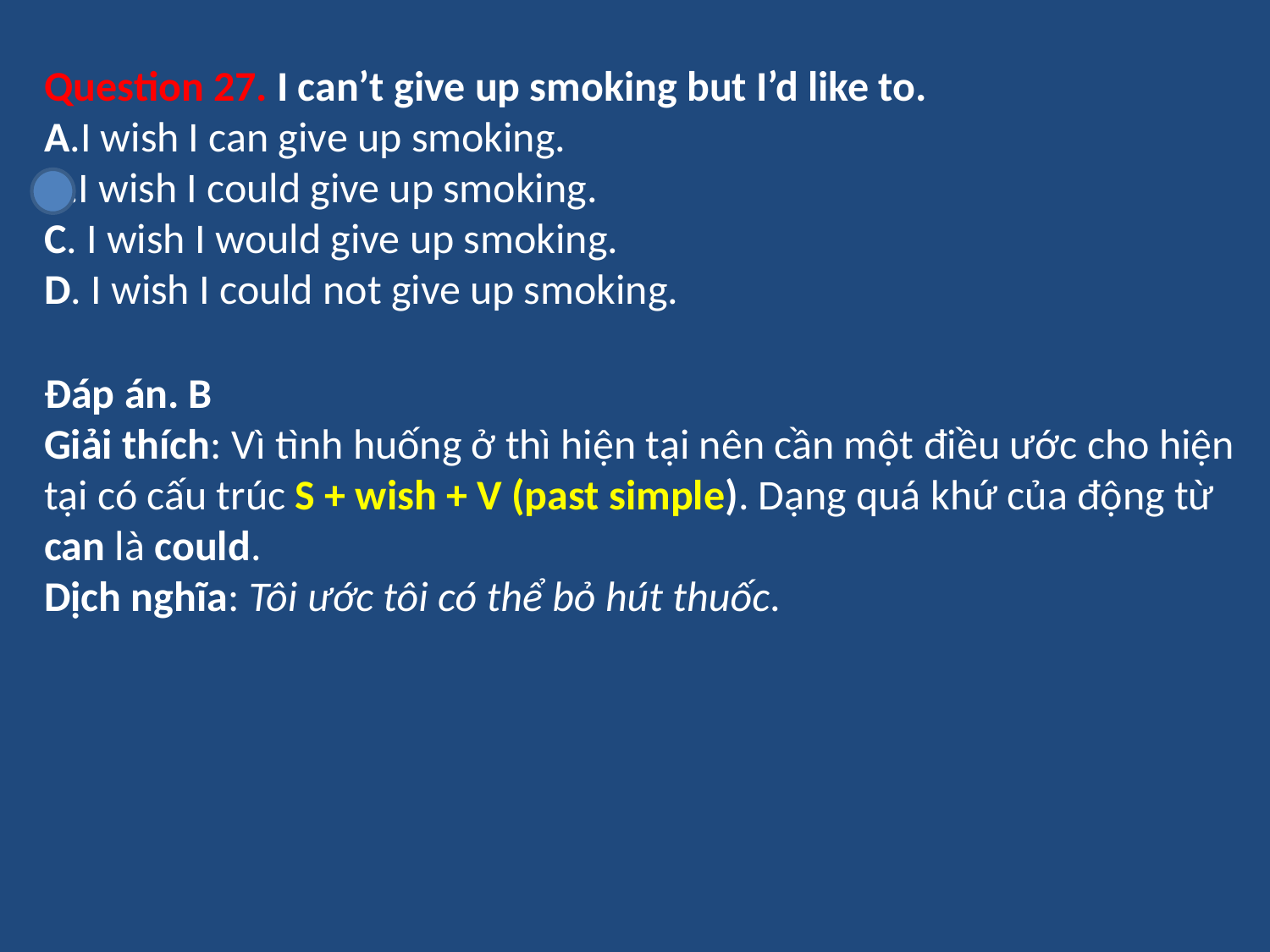

Question 27. I can’t give up smoking but I’d like to.
A.I wish I can give up smoking.
B.I wish I could give up smoking.
C. I wish I would give up smoking.
D. I wish I could not give up smoking.

Đáp án. B
Giải thích: Vì tình huống ở thì hiện tại nên cần một điều ước cho hiện tại có cấu trúc S + wish + V (past simple). Dạng quá khứ của động từ can là could.
Dịch nghĩa: Tôi ước tôi có thể bỏ hút thuốc.